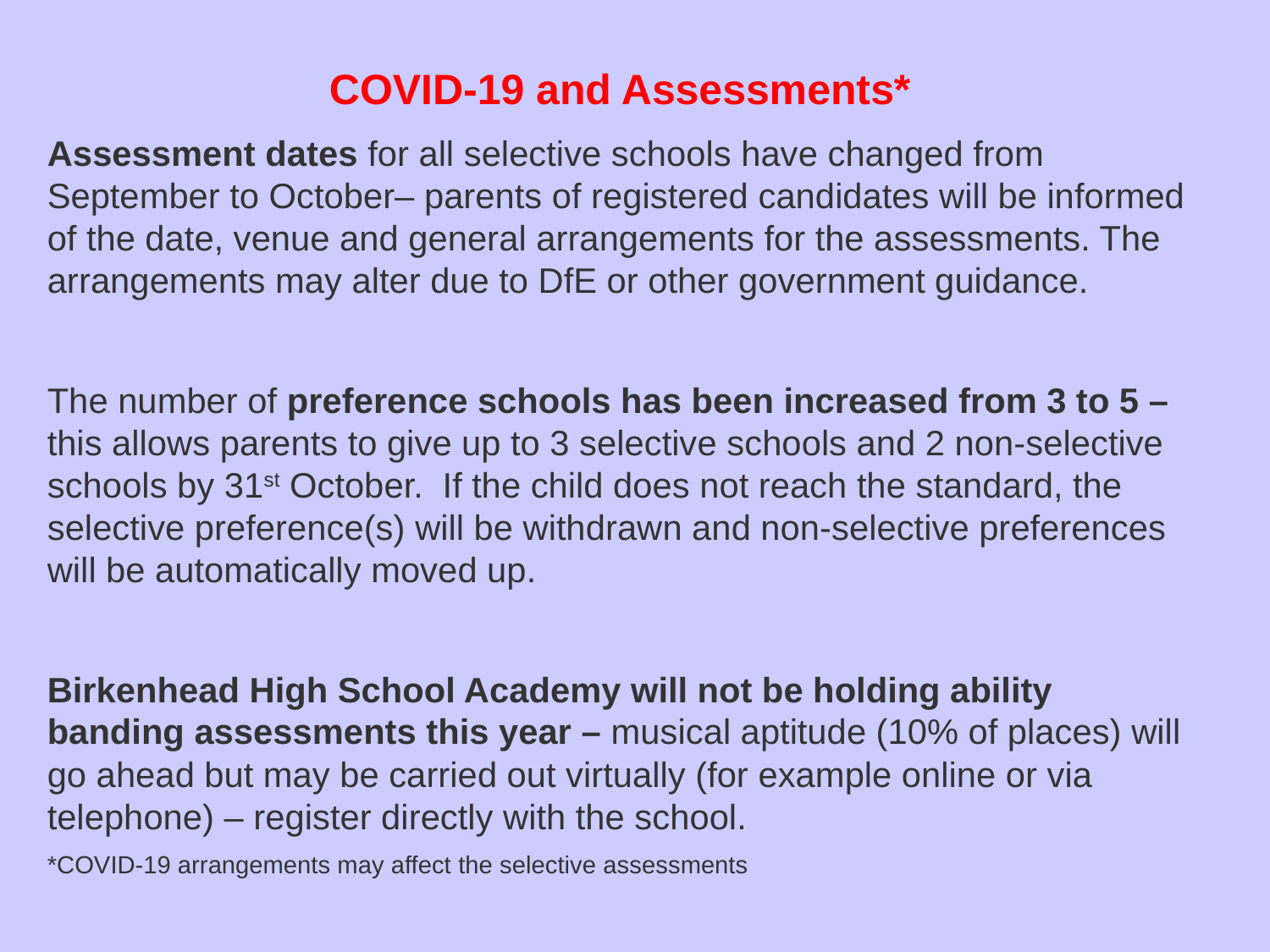

COVID-19 and Assessments*
Assessment dates for all selective schools have changed from September to October– parents of registered candidates will be informed of the date, venue and general arrangements for the assessments. The arrangements may alter due to DfE or other government guidance.

The number of preference schools has been increased from 3 to 5 – this allows parents to give up to 3 selective schools and 2 non-selective schools by 31st October.  If the child does not reach the standard, the selective preference(s) will be withdrawn and non-selective preferences will be automatically moved up.

Birkenhead High School Academy will not be holding ability banding assessments this year – musical aptitude (10% of places) will go ahead but may be carried out virtually (for example online or via telephone) – register directly with the school.
*COVID-19 arrangements may affect the selective assessments